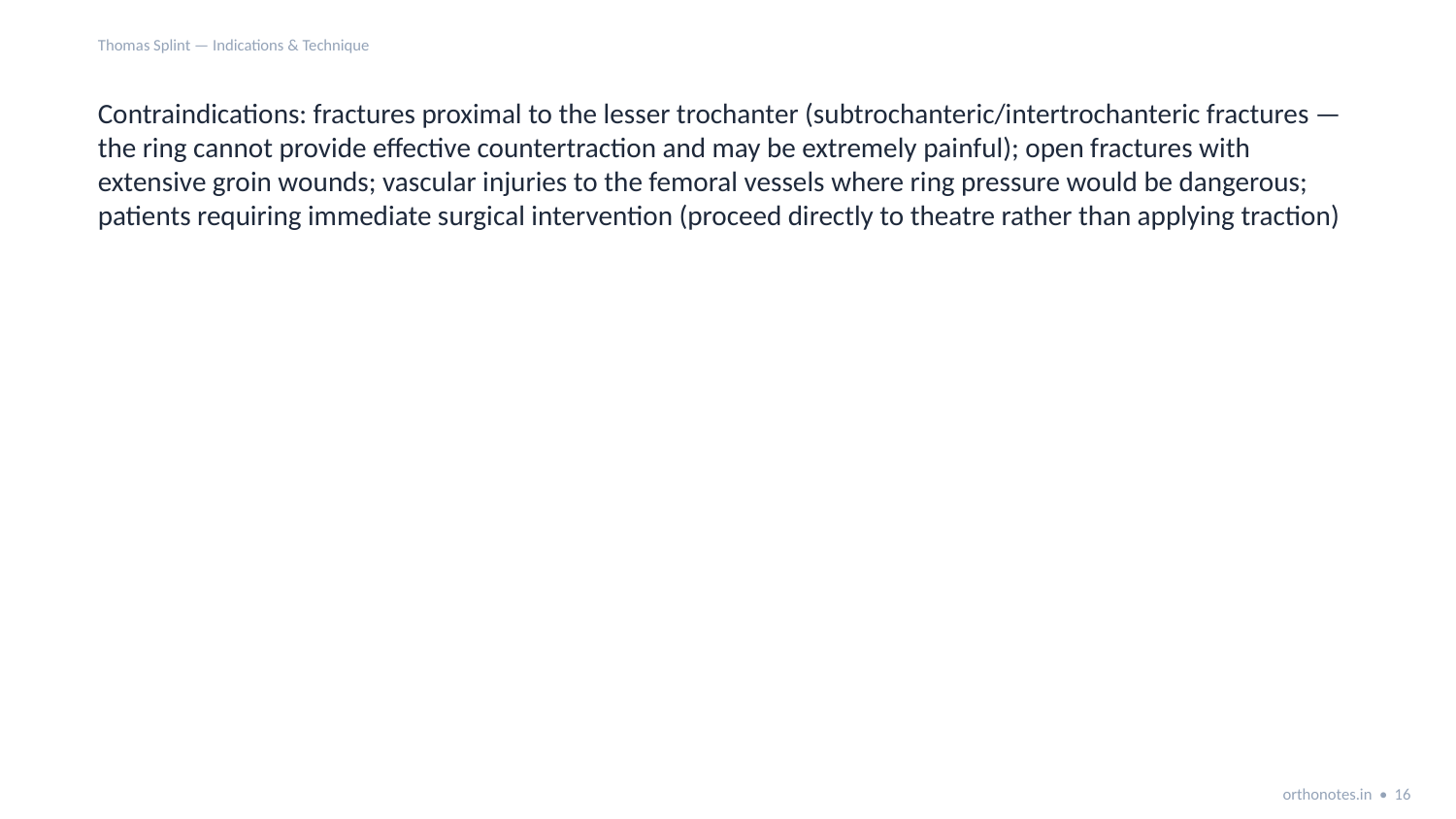

Thomas Splint — Indications & Technique
Contraindications: fractures proximal to the lesser trochanter (subtrochanteric/intertrochanteric fractures — the ring cannot provide effective countertraction and may be extremely painful); open fractures with extensive groin wounds; vascular injuries to the femoral vessels where ring pressure would be dangerous; patients requiring immediate surgical intervention (proceed directly to theatre rather than applying traction)
orthonotes.in  •  16